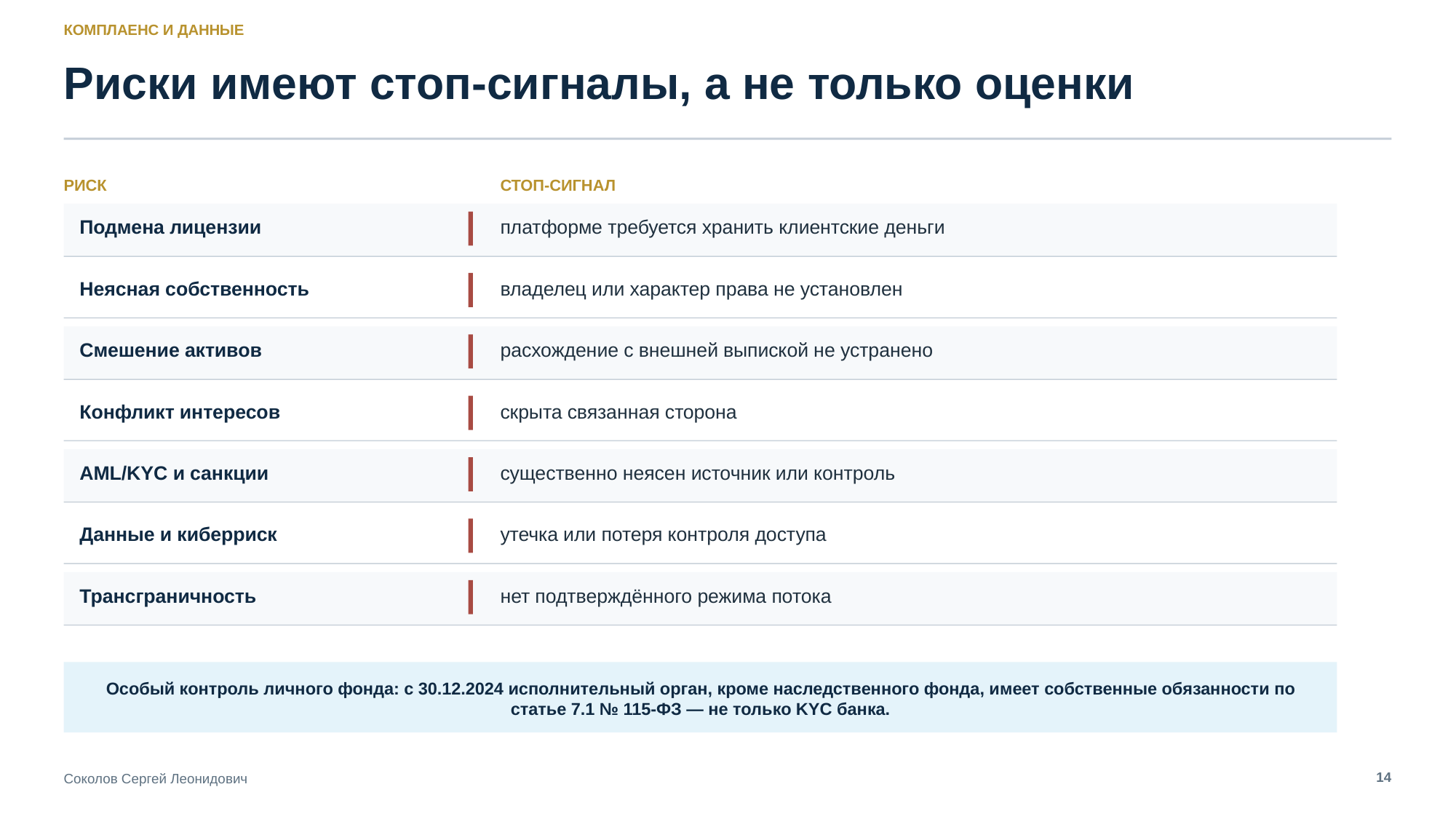

КОМПЛАЕНС И ДАННЫЕ
Риски имеют стоп-сигналы, а не только оценки

РИСК
СТОП-СИГНАЛ

Подмена лицензии
платформе требуется хранить клиентские деньги

Неясная собственность
владелец или характер права не установлен

Смешение активов
расхождение с внешней выпиской не устранено

Конфликт интересов
скрыта связанная сторона

AML/KYC и санкции
существенно неясен источник или контроль

Данные и киберриск
утечка или потеря контроля доступа

Трансграничность
нет подтверждённого режима потока

Особый контроль личного фонда: с 30.12.2024 исполнительный орган, кроме наследственного фонда, имеет собственные обязанности по статье 7.1 № 115-ФЗ — не только KYC банка.
14
Соколов Сергей Леонидович